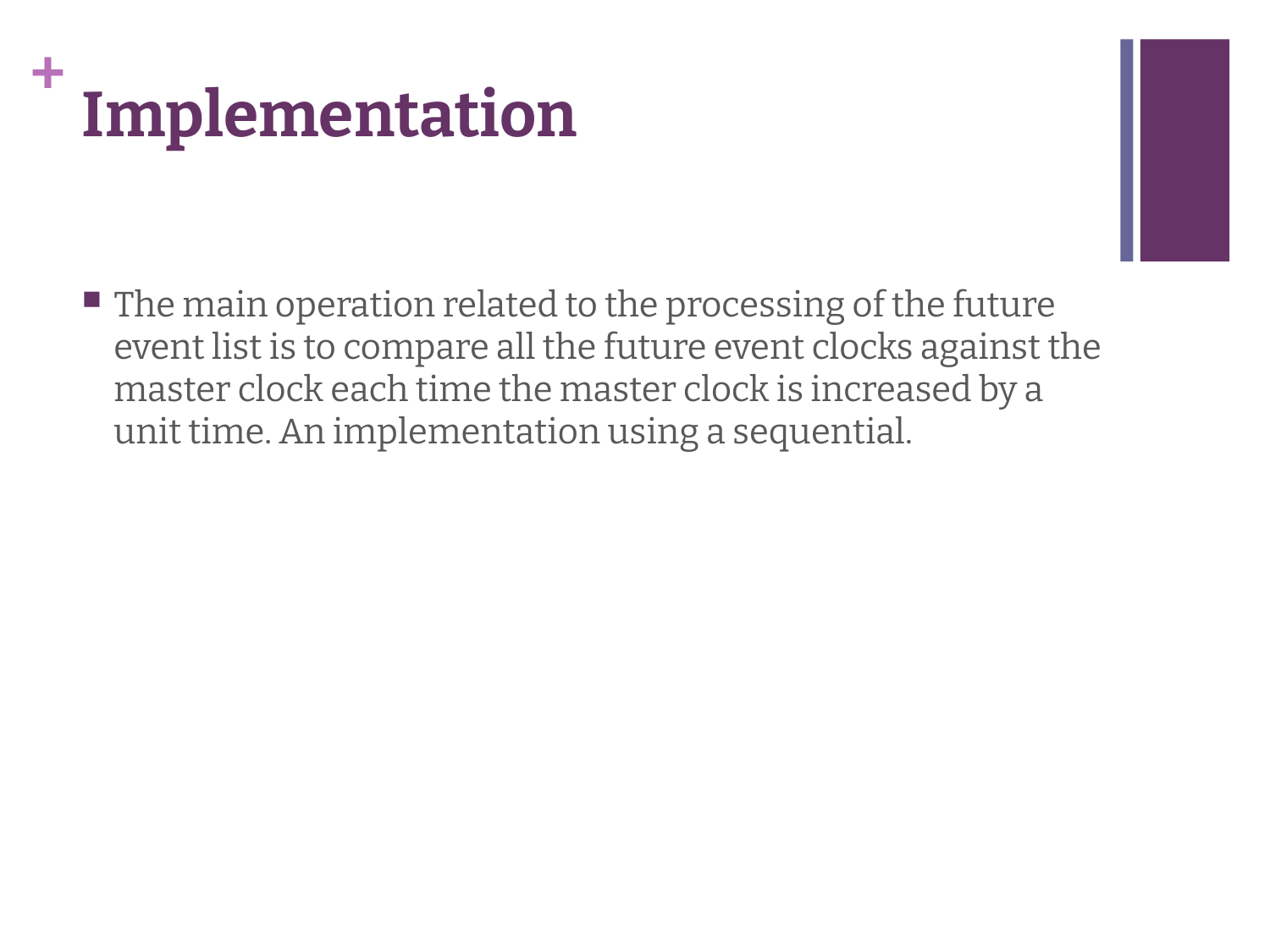

# Implementation
The main operation related to the processing of the future event list is to compare all the future event clocks against the master clock each time the master clock is increased by a unit time. An implementation using a sequential.